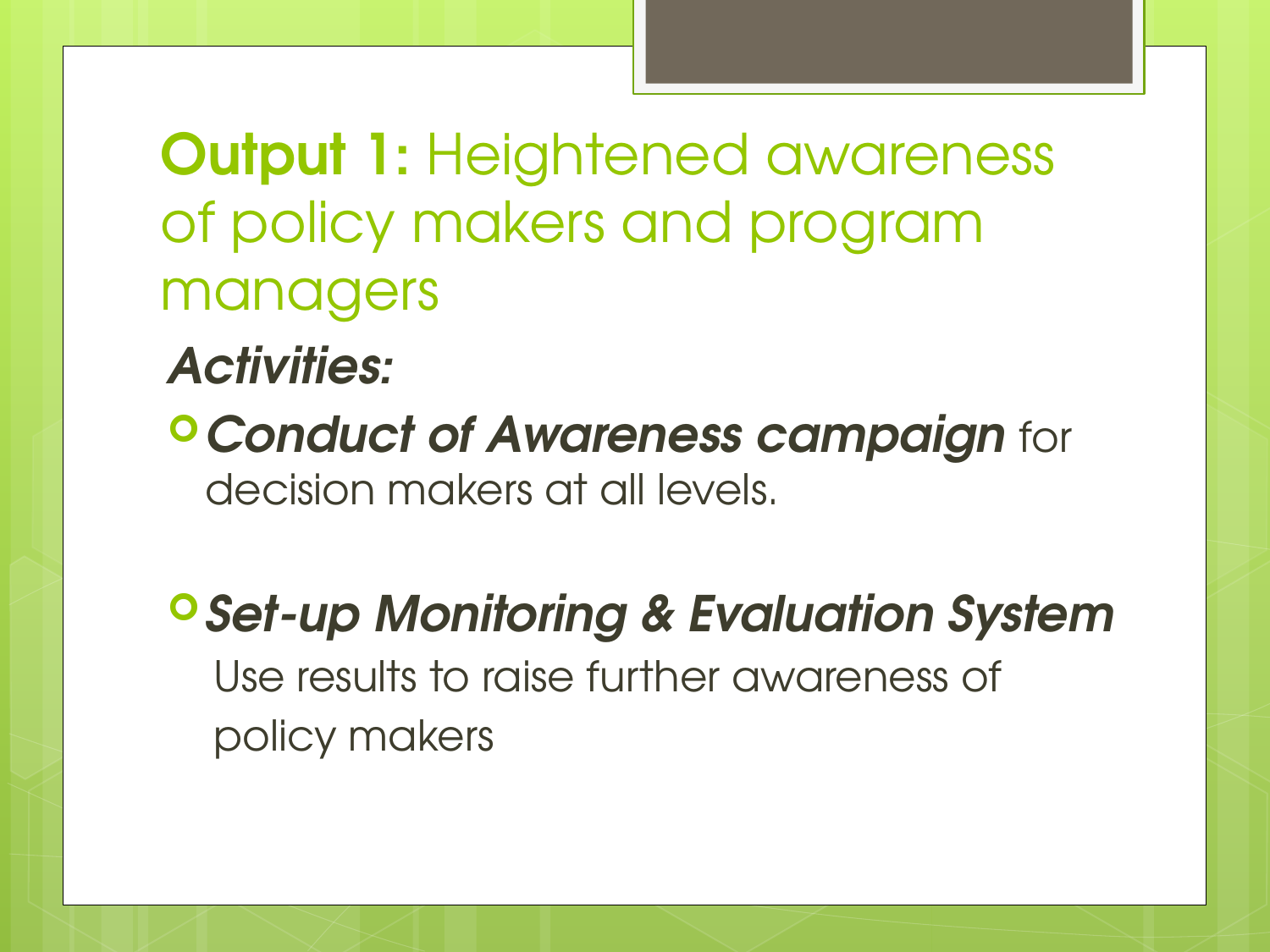

# Output 1: Heightened awareness of policy makers and program managers

Activities:
Conduct of Awareness campaign for decision makers at all levels.

Set-up Monitoring & Evaluation System
    Use results to raise further awareness of
    policy makers